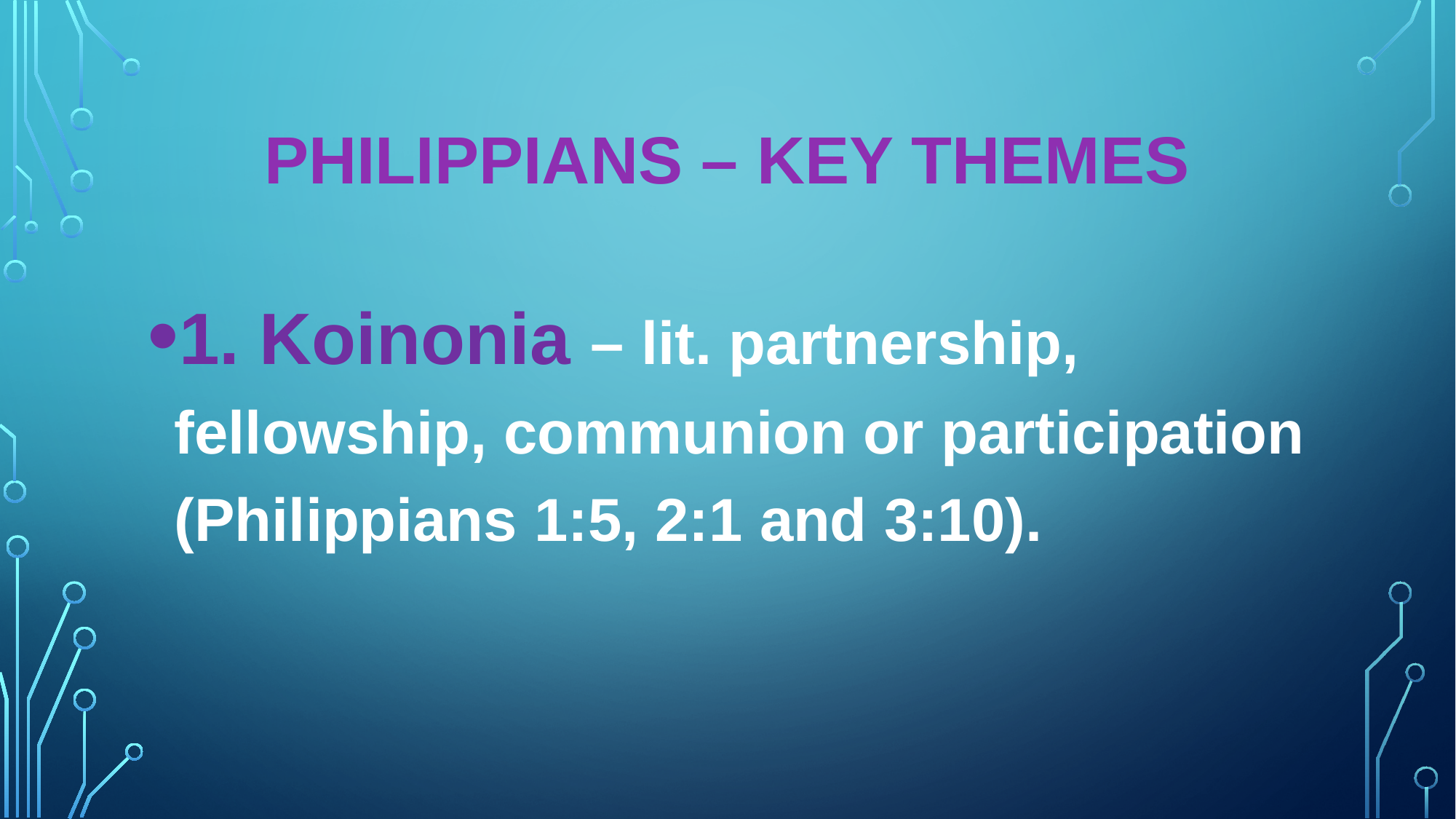

# Philippians – Key Themes
1. Koinonia – lit. partnership, fellowship, communion or participation (Philippians 1:5, 2:1 and 3:10).